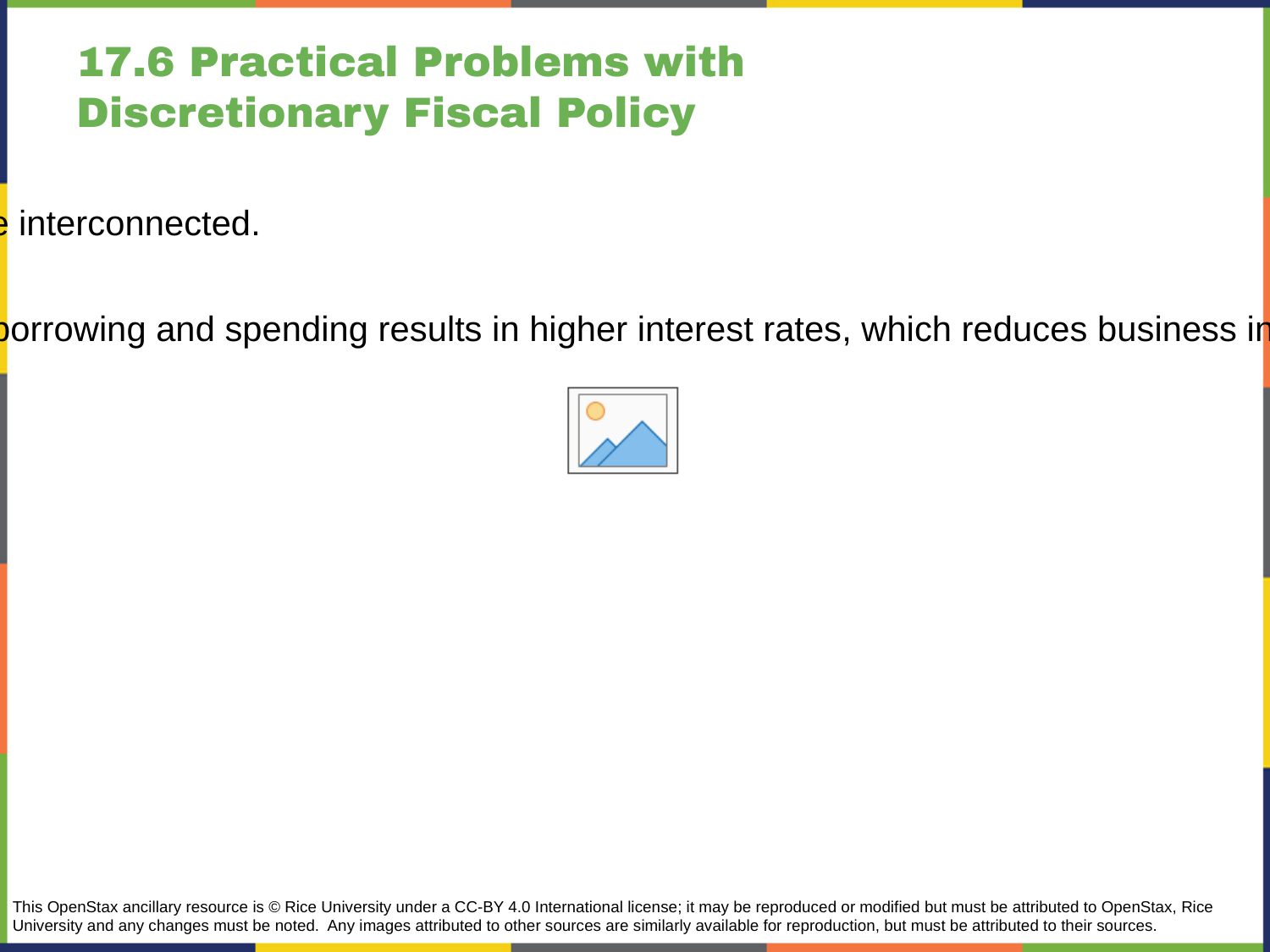

# 17.6 Practical Problems with
Discretionary Fiscal Policy
Fiscal policy and monetary policy are interconnected.

Crowding out - where government borrowing and spending results in higher interest rates, which reduces business investment and household consumption.
This OpenStax ancillary resource is © Rice University under a CC-BY 4.0 International license; it may be reproduced or modified but must be attributed to OpenStax, Rice University and any changes must be noted.  Any images attributed to other sources are similarly available for reproduction, but must be attributed to their sources.